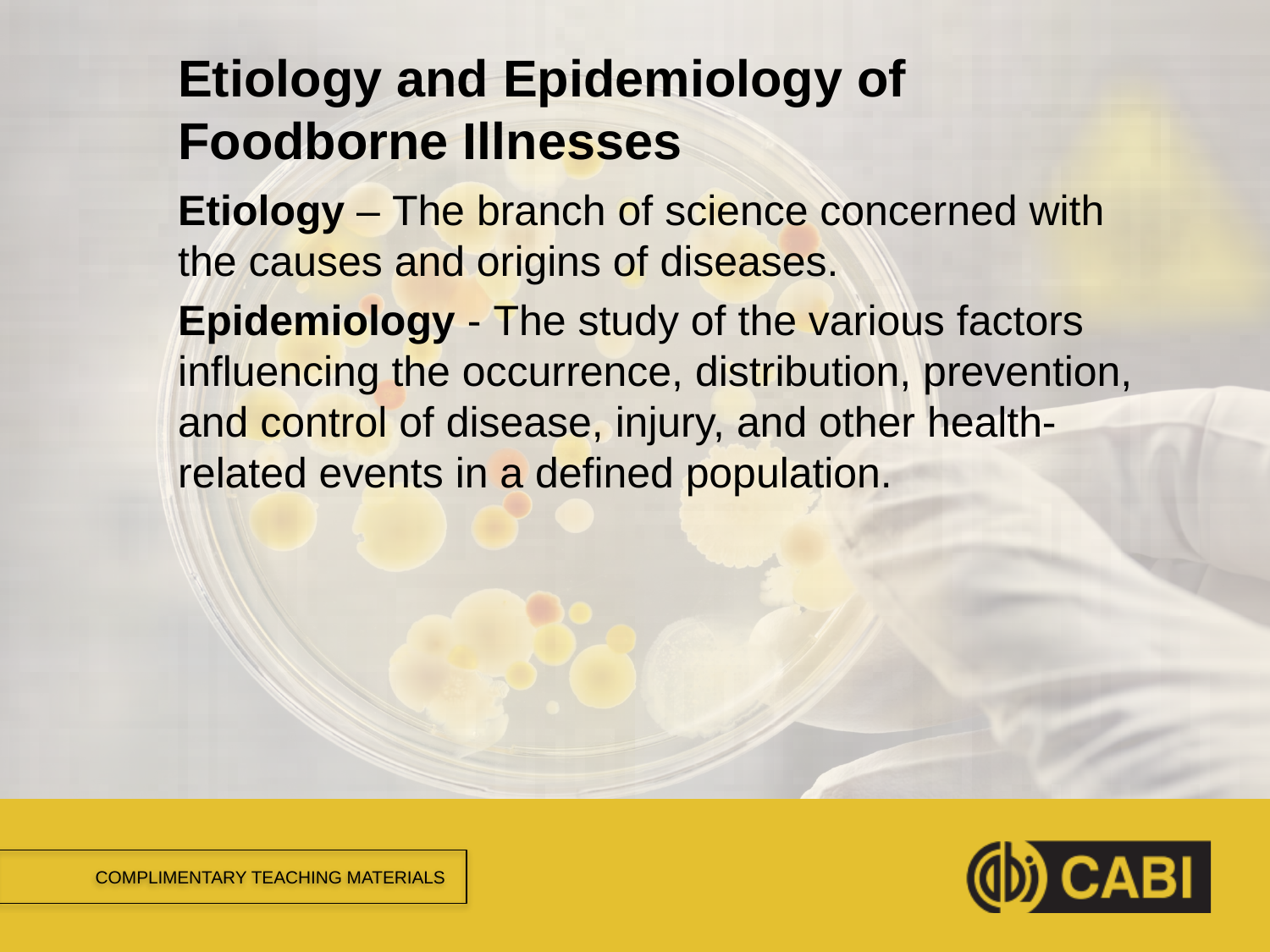

# Etiology and Epidemiology of Foodborne Illnesses

Etiology – The branch of science concerned with the causes and origins of diseases.
Epidemiology - The study of the various factors influencing the occurrence, distribution, prevention, and control of disease, injury, and other health-related events in a defined population.